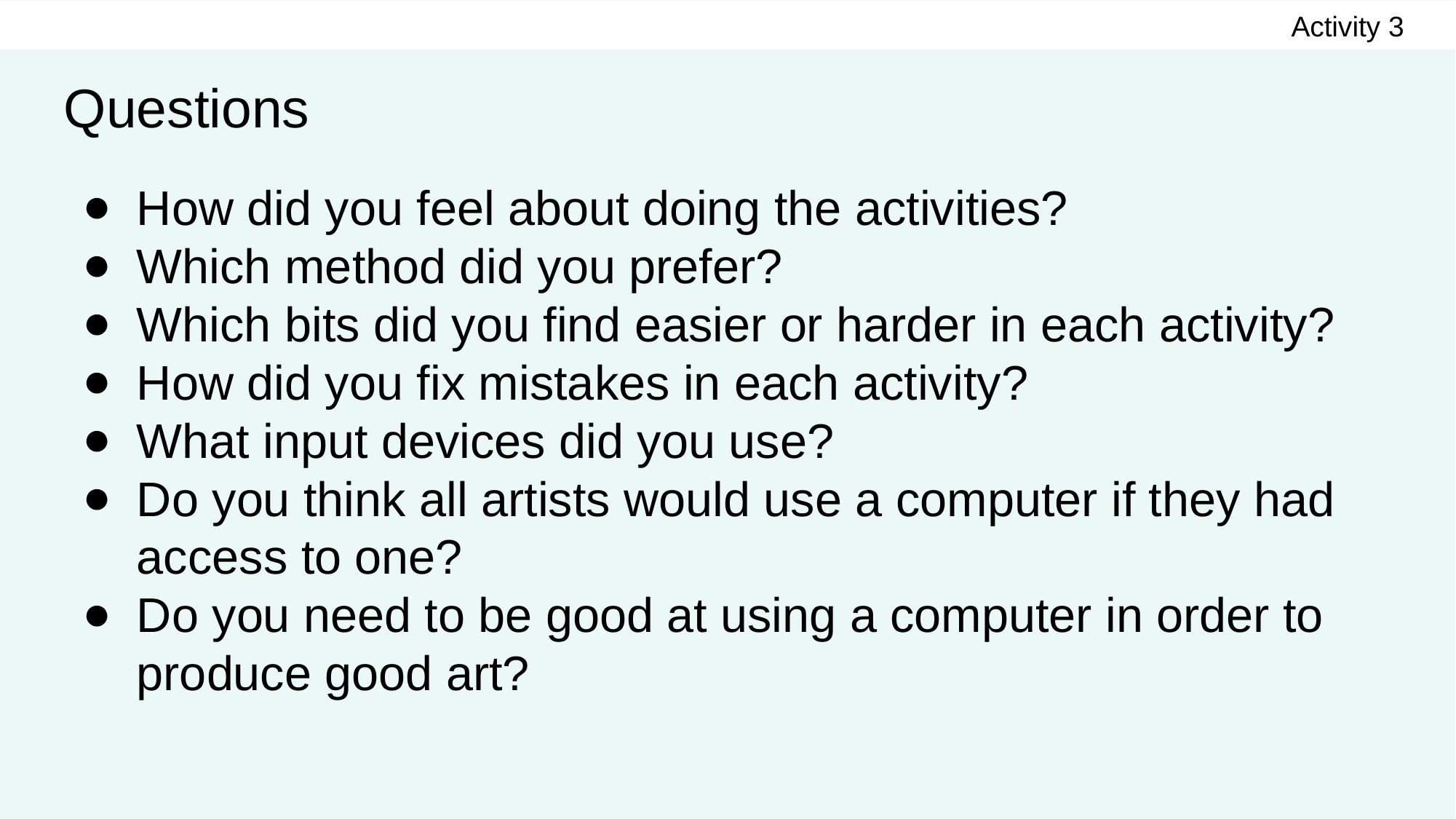

Activity 3
# Questions
How did you feel about doing the activities?
Which method did you prefer?
Which bits did you find easier or harder in each activity?
How did you fix mistakes in each activity?
What input devices did you use?
Do you think all artists would use a computer if they had access to one?
Do you need to be good at using a computer in order to produce good art?